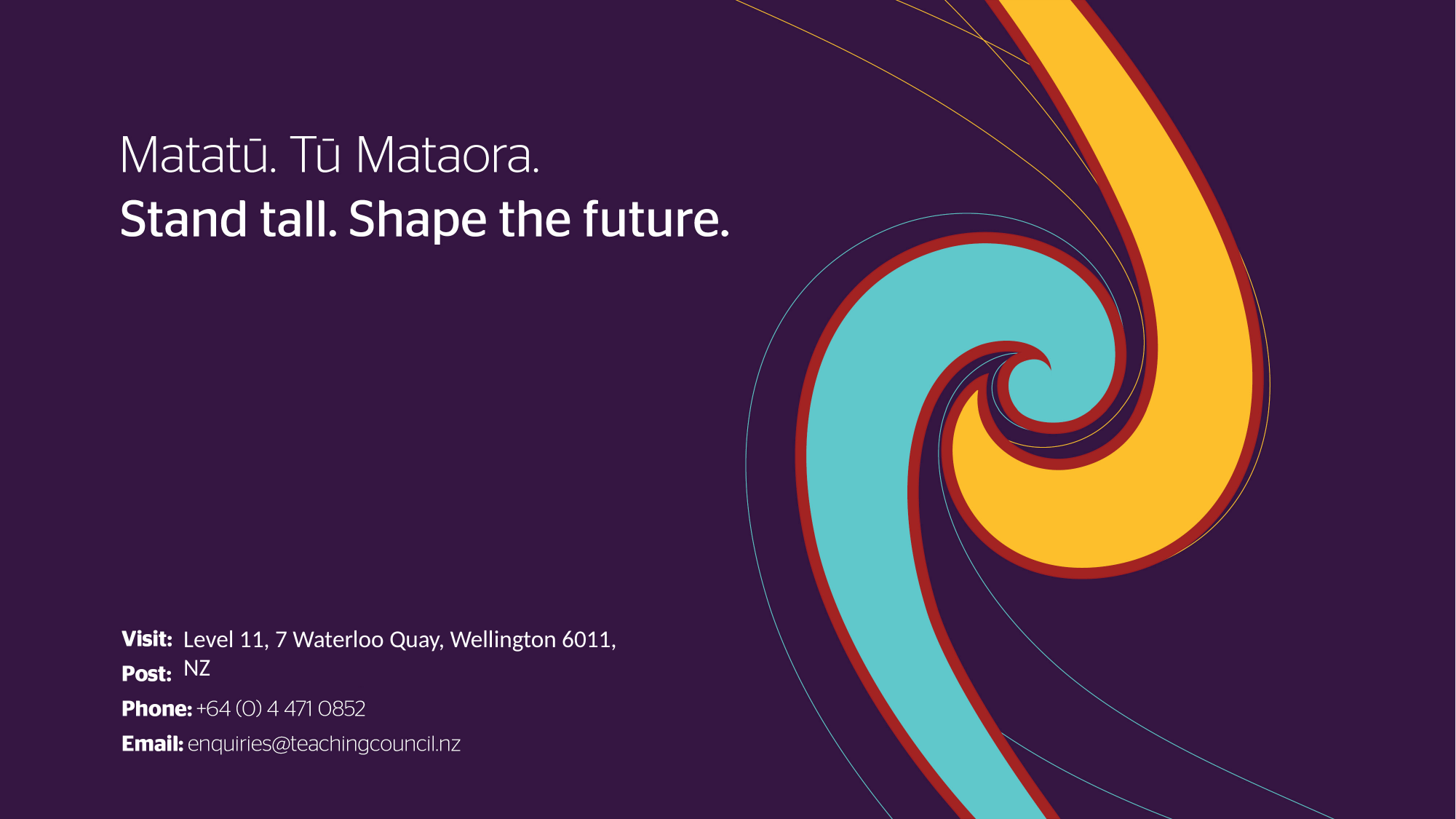

Level 11, 7 Waterloo Quay, Wellington 6011, NZ